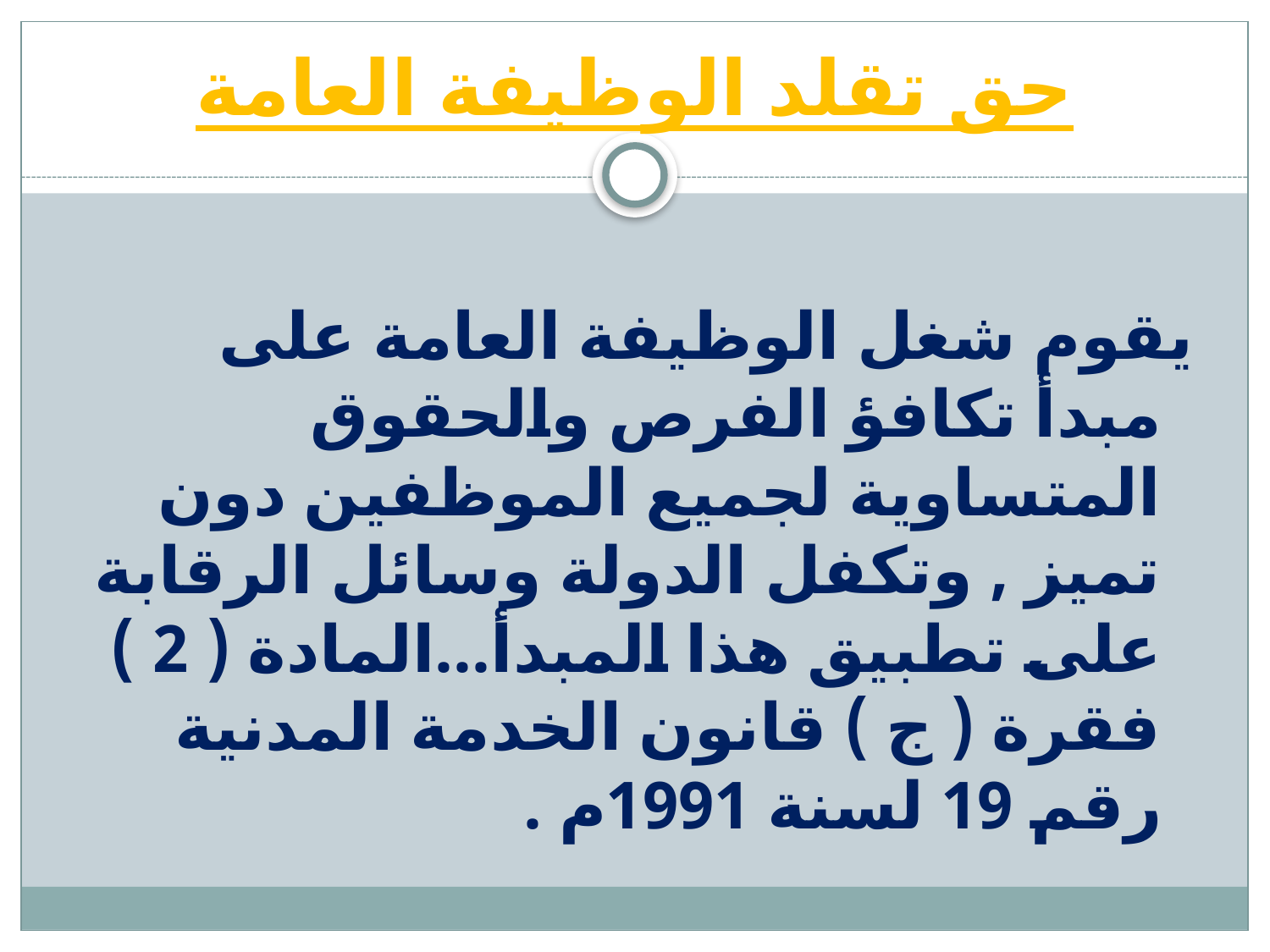

# حق تقلد الوظيفة العامة
يقوم شغل الوظيفة العامة على مبدأ تكافؤ الفرص والحقوق المتساوية لجميع الموظفين دون تميز , وتكفل الدولة وسائل الرقابة على تطبيق هذا المبدأ...المادة ( 2 ) فقرة ( ج ) قانون الخدمة المدنية رقم 19 لسنة 1991م .